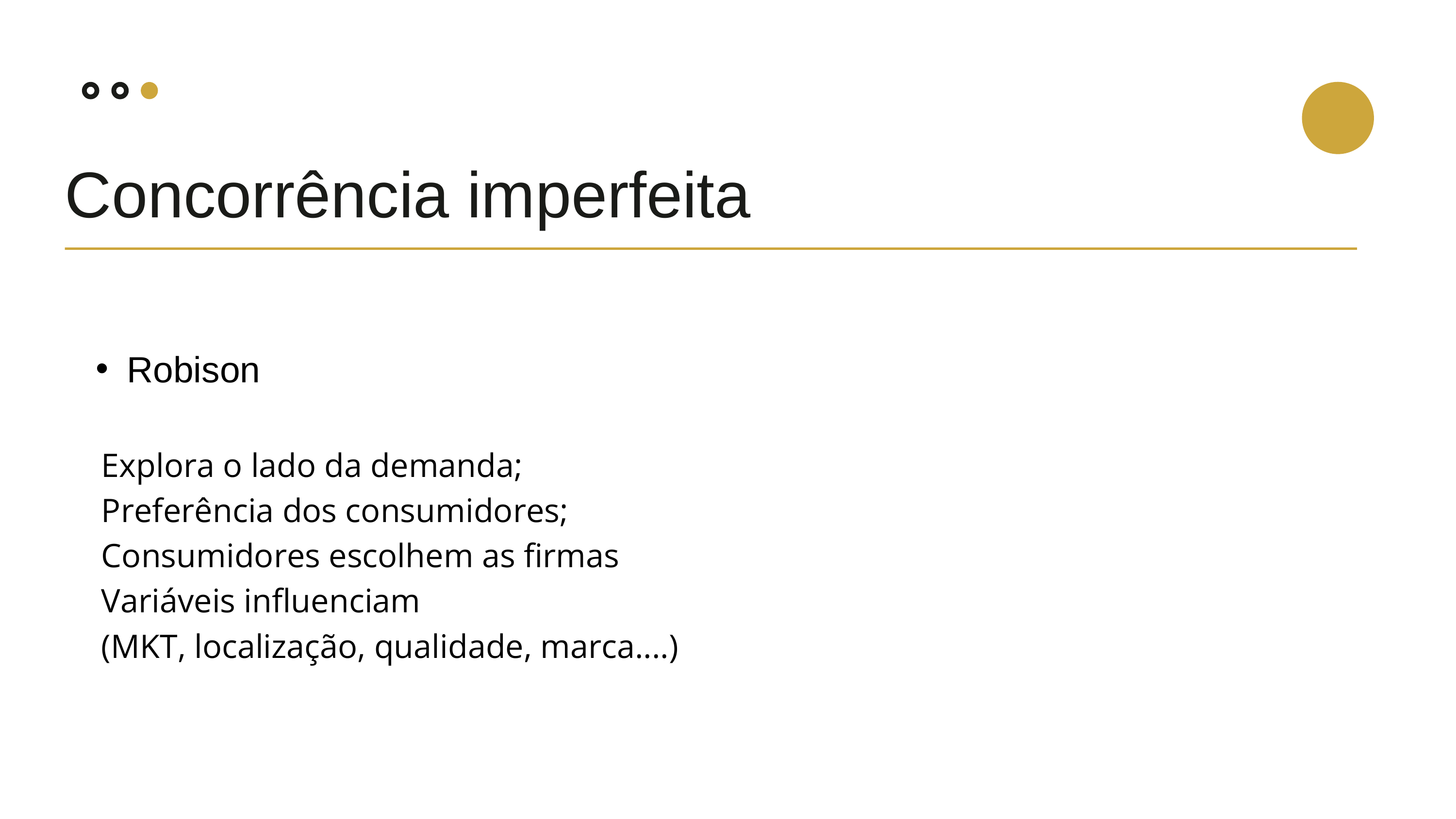

Concorrência imperfeita

Robison

Explora o lado da demanda;
Preferência dos consumidores;
Consumidores escolhem as firmas
Variáveis influenciam
(MKT, localização, qualidade, marca....)